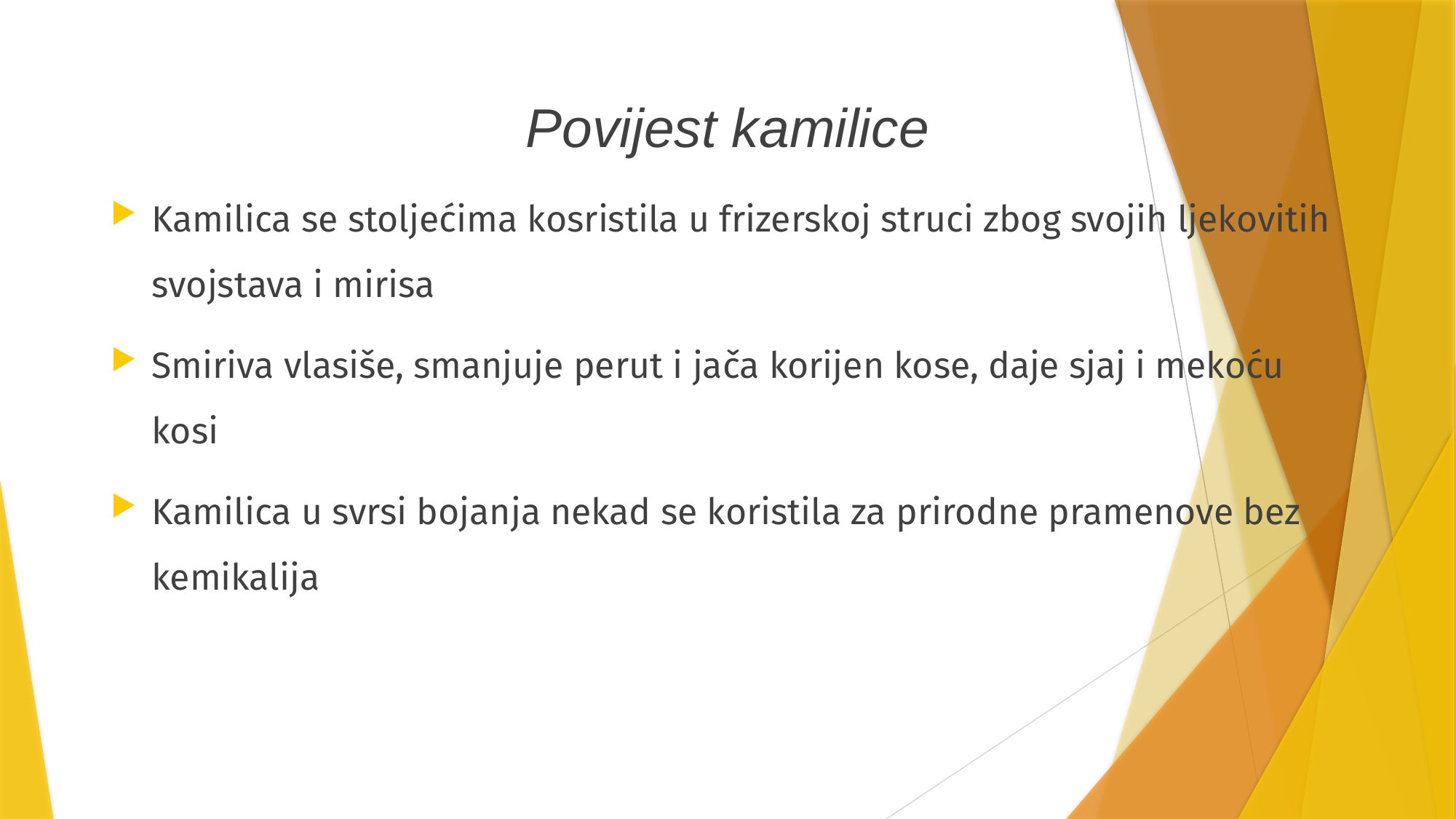

Povijest kamilice
Kamilica se stoljećima kosristila u frizerskoj struci zbog svojih ljekovitih svojstava i mirisa
Smiriva vlasiše, smanjuje perut i jača korijen kose, daje sjaj i mekoću kosi
Kamilica u svrsi bojanja nekad se koristila za prirodne pramenove bez kemikalija